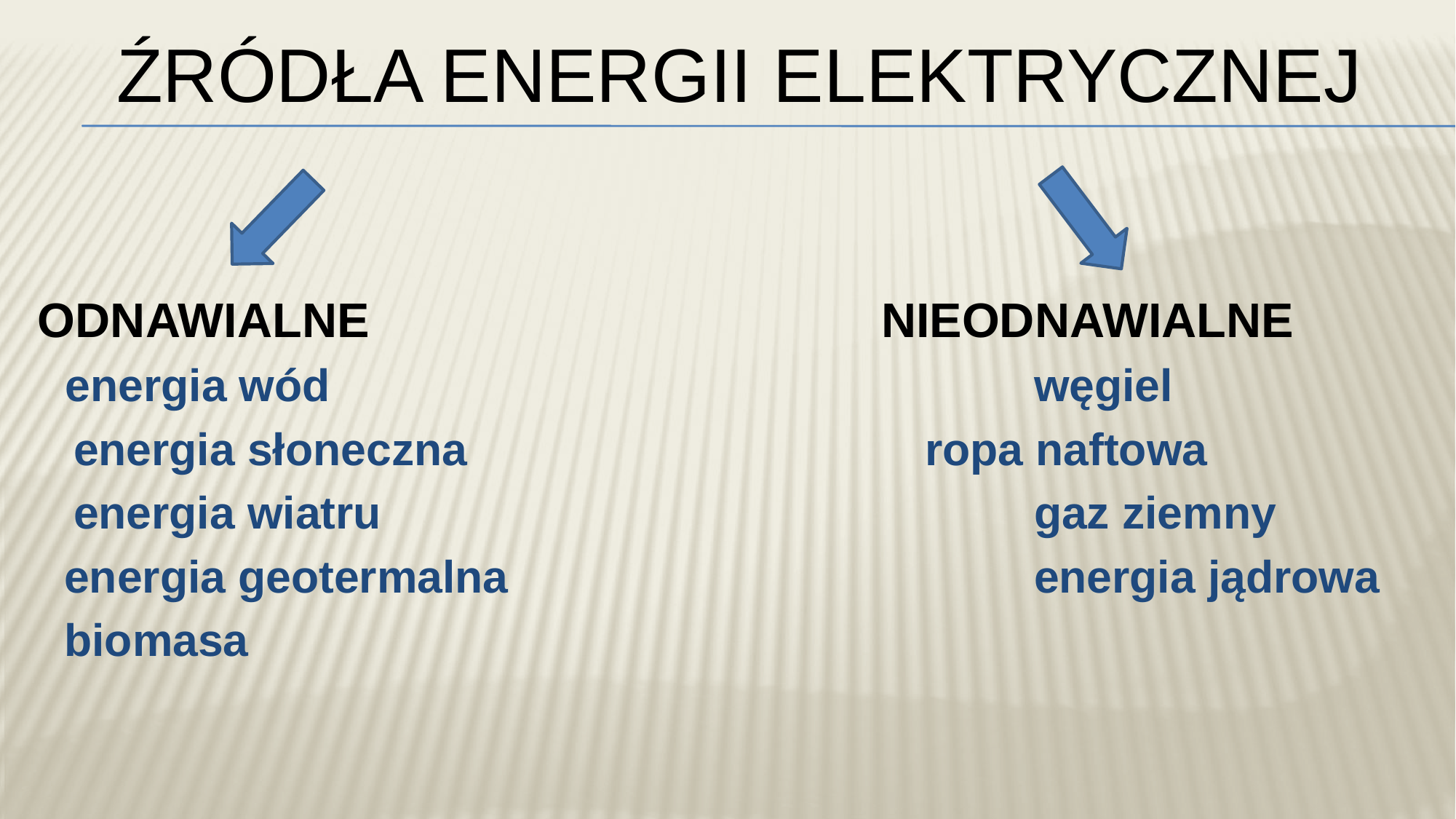

# ŹRÓDŁA ENERGII ELEKTRYCZNEJ

  ODNAWIALNE                                      NIEODNAWIALNE
     energia wód							węgiel
     energia słoneczna					ropa naftowa
     energia wiatru						gaz ziemny
	 energia geotermalna					energia jądrowa
	 biomasa